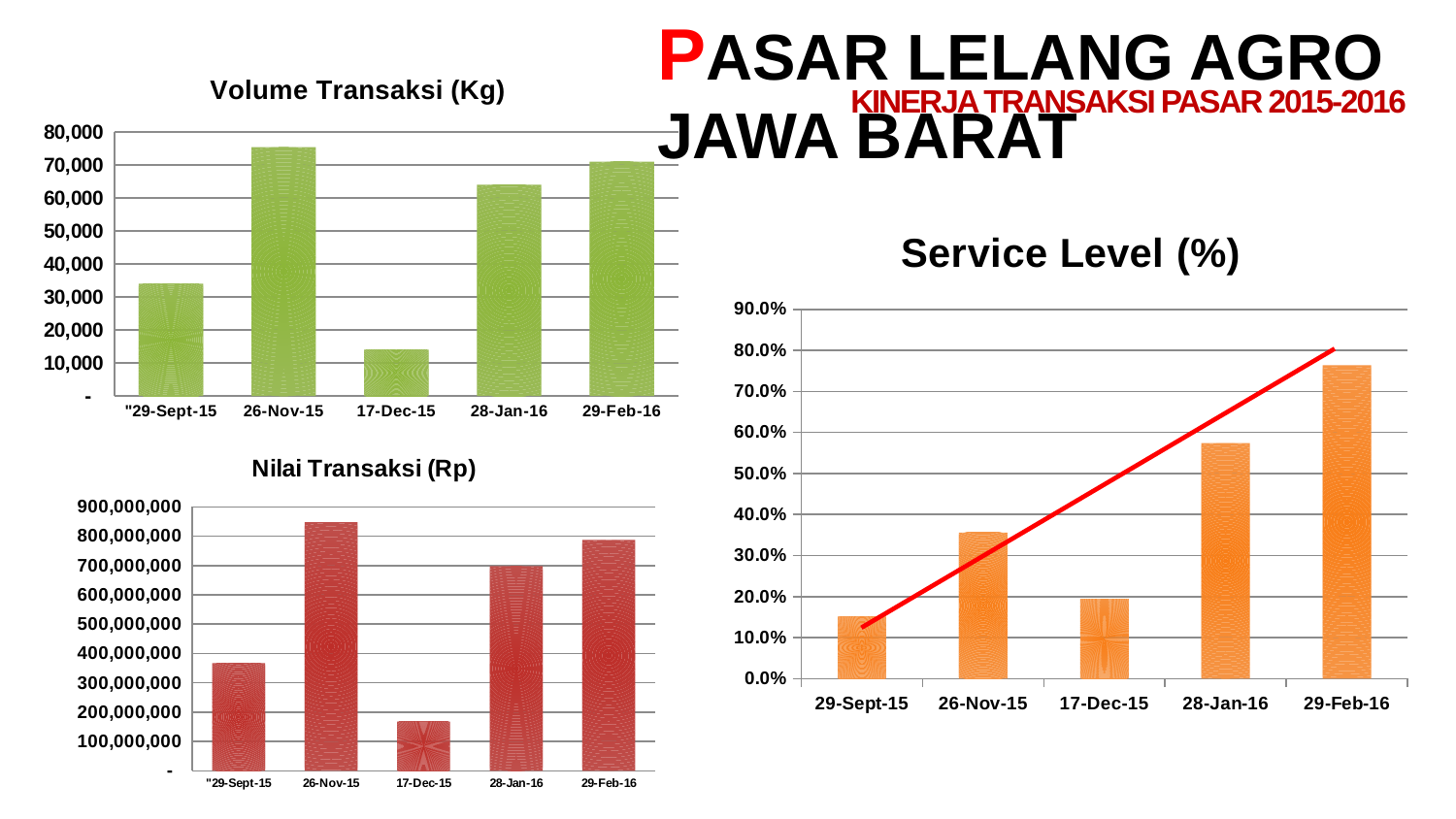

PASAR LELANG AGRO JAWA BARAT
KINERJA TRANSAKSI PASAR 2015-2016

### Chart:

| Category | Volume Transaksi (Kg) |
|---|---|
| "29-Sept-15 | 34000.0 |
| 26-Nov-15 | 75400.0 |
| 17-Dec-15 | 14000.0 |
| 28-Jan-16 | 64000.0 |
| 29-Feb-16 | 71000.0 |

### Chart:

| Category | Service Level (%) |
|---|---|
| 29-Sept-15 | 0.15111111111111114 |
| 26-Nov-15 | 0.3555932842859838 |
| 17-Dec-15 | 0.1944444444444445 |
| 28-Jan-16 | 0.5739910313901347 |
| 29-Feb-16 | 0.7634408602150538 |

### Chart: Nilai Transaksi (Rp)

| Category | Volume Transaksi (Kg) |
|---|---|
| "29-Sept-15 | 366500000.0 |
| 26-Nov-15 | 847530000.0 |
| 17-Dec-15 | 167000000.0 |
| 28-Jan-16 | 697600000.0 |
| 29-Feb-16 | 787500000.0 |